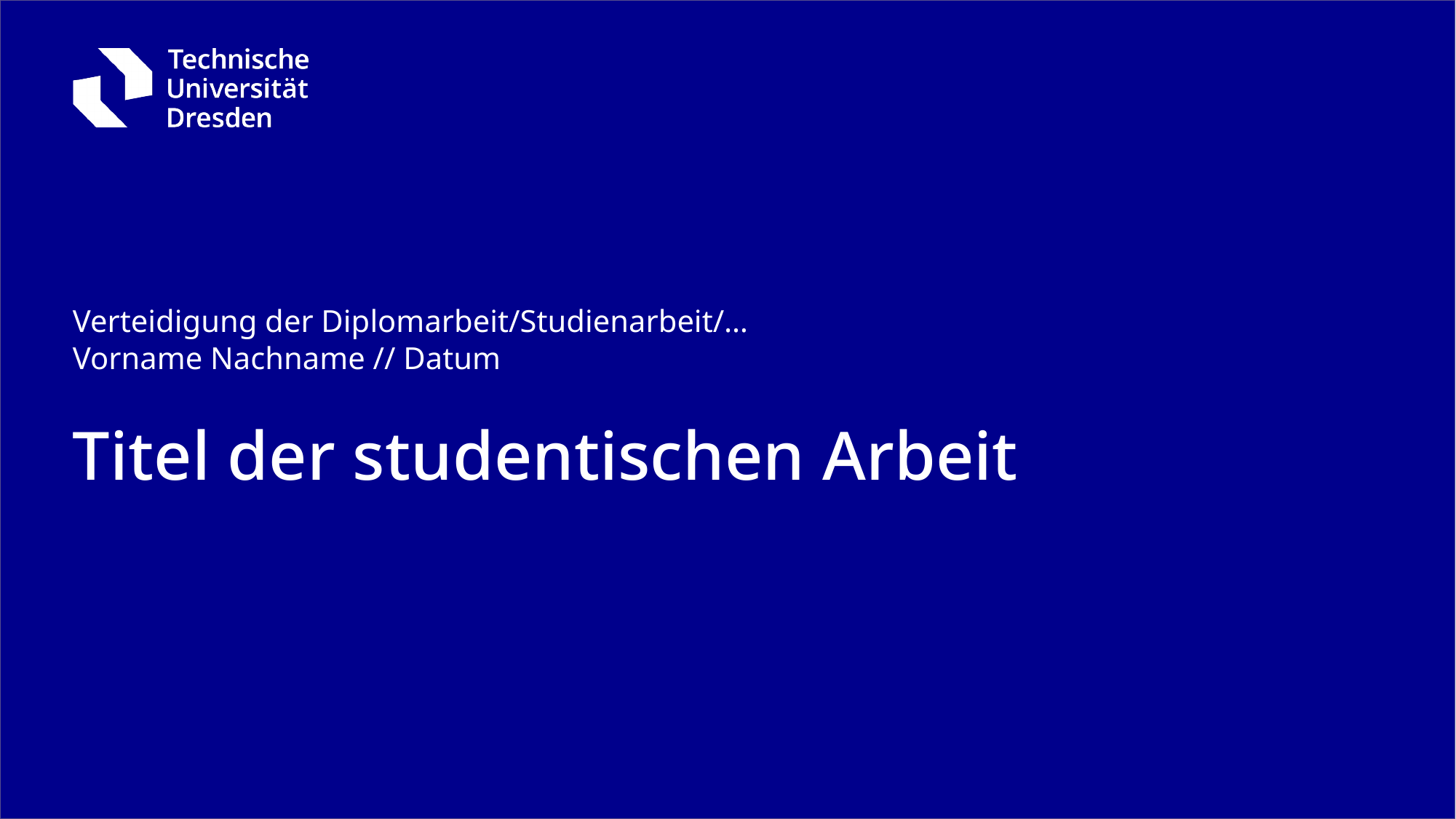

Verteidigung der Diplomarbeit/Studienarbeit/…
Vorname Nachname // Datum
# Titel der studentischen Arbeit